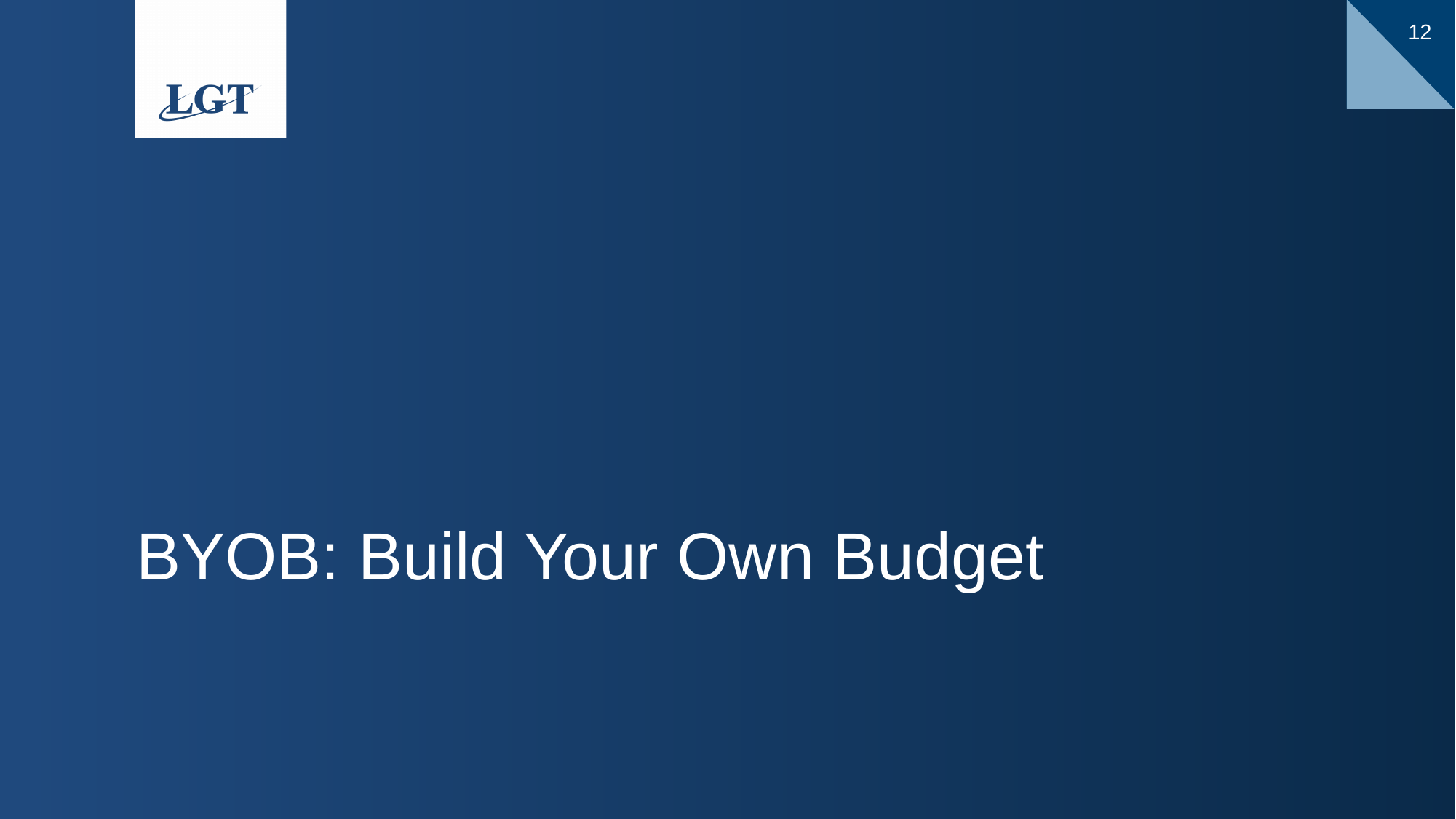

12
# BYOB: Build Your Own Budget